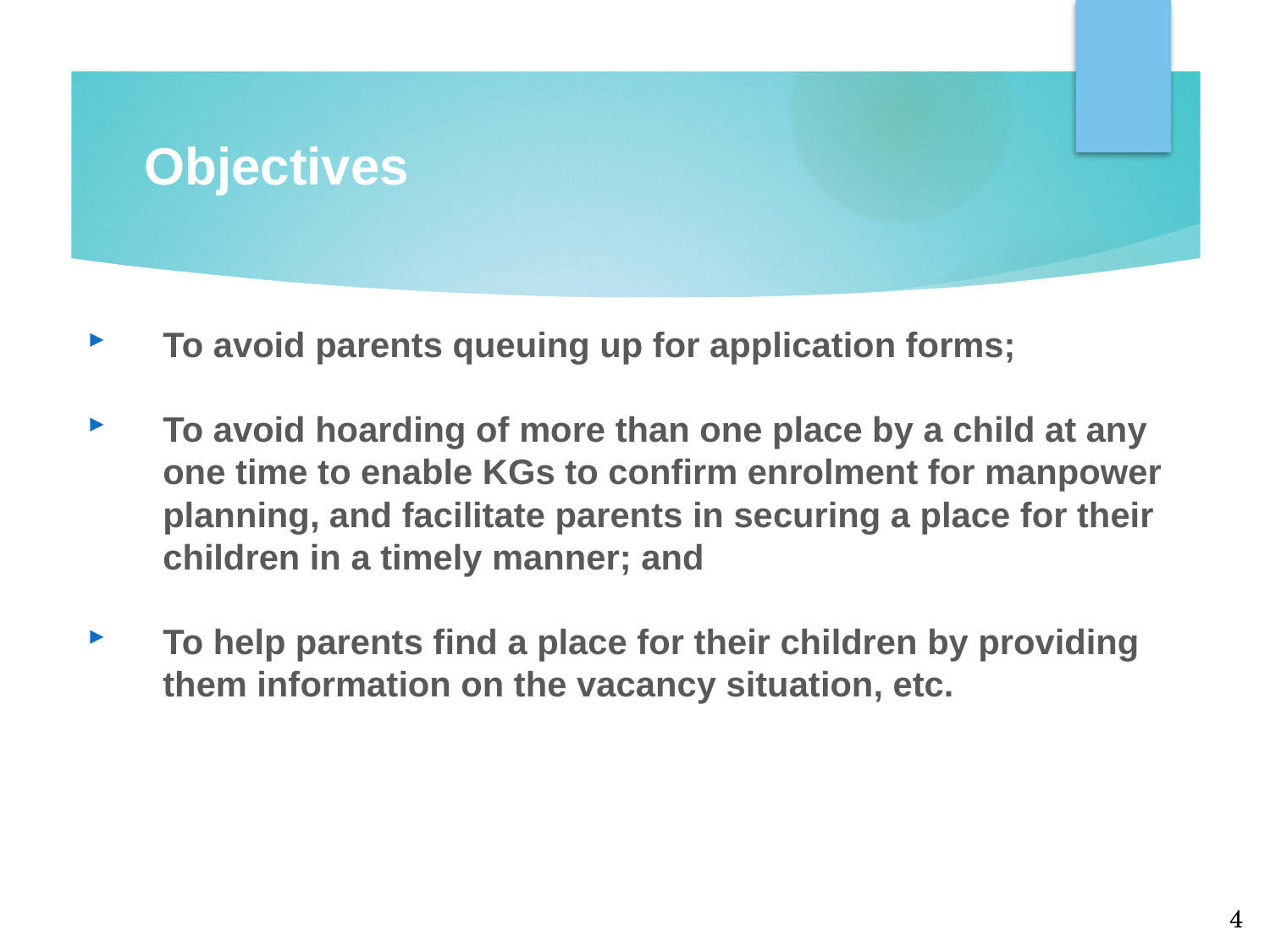

# Objectives
To avoid parents queuing up for application forms;
To avoid hoarding of more than one place by a child at any one time to enable KGs to confirm enrolment for manpower planning, and facilitate parents in securing a place for their children in a timely manner; and
To help parents find a place for their children by providing them information on the vacancy situation, etc.
4